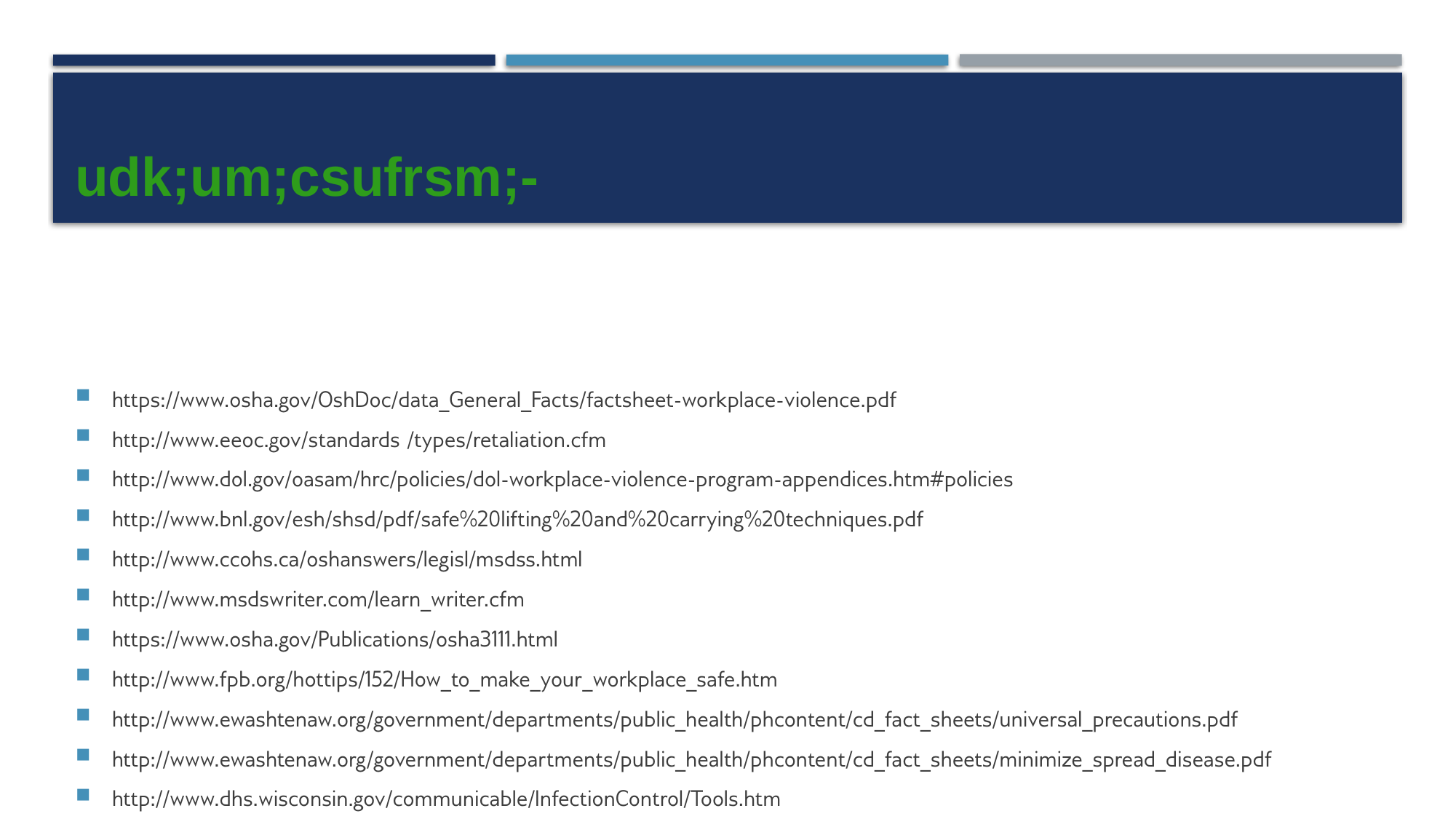

udk;um;csufrsm;-
https://www.osha.gov/OshDoc/data_General_Facts/factsheet-workplace-violence.pdf
http://www.eeoc.gov/standards /types/retaliation.cfm
http://www.dol.gov/oasam/hrc/policies/dol-workplace-violence-program-appendices.htm#policies
http://www.bnl.gov/esh/shsd/pdf/safe%20lifting%20and%20carrying%20techniques.pdf
http://www.ccohs.ca/oshanswers/legisl/msdss.html
http://www.msdswriter.com/learn_writer.cfm
https://www.osha.gov/Publications/osha3111.html
http://www.fpb.org/hottips/152/How_to_make_your_workplace_safe.htm
http://www.ewashtenaw.org/government/departments/public_health/phcontent/cd_fact_sheets/universal_precautions.pdf
http://www.ewashtenaw.org/government/departments/public_health/phcontent/cd_fact_sheets/minimize_spread_disease.pdf
http://www.dhs.wisconsin.gov/communicable/InfectionControl/Tools.htm
http://smallbusiness.chron.com/safety-tips-traveling-work-3499.html